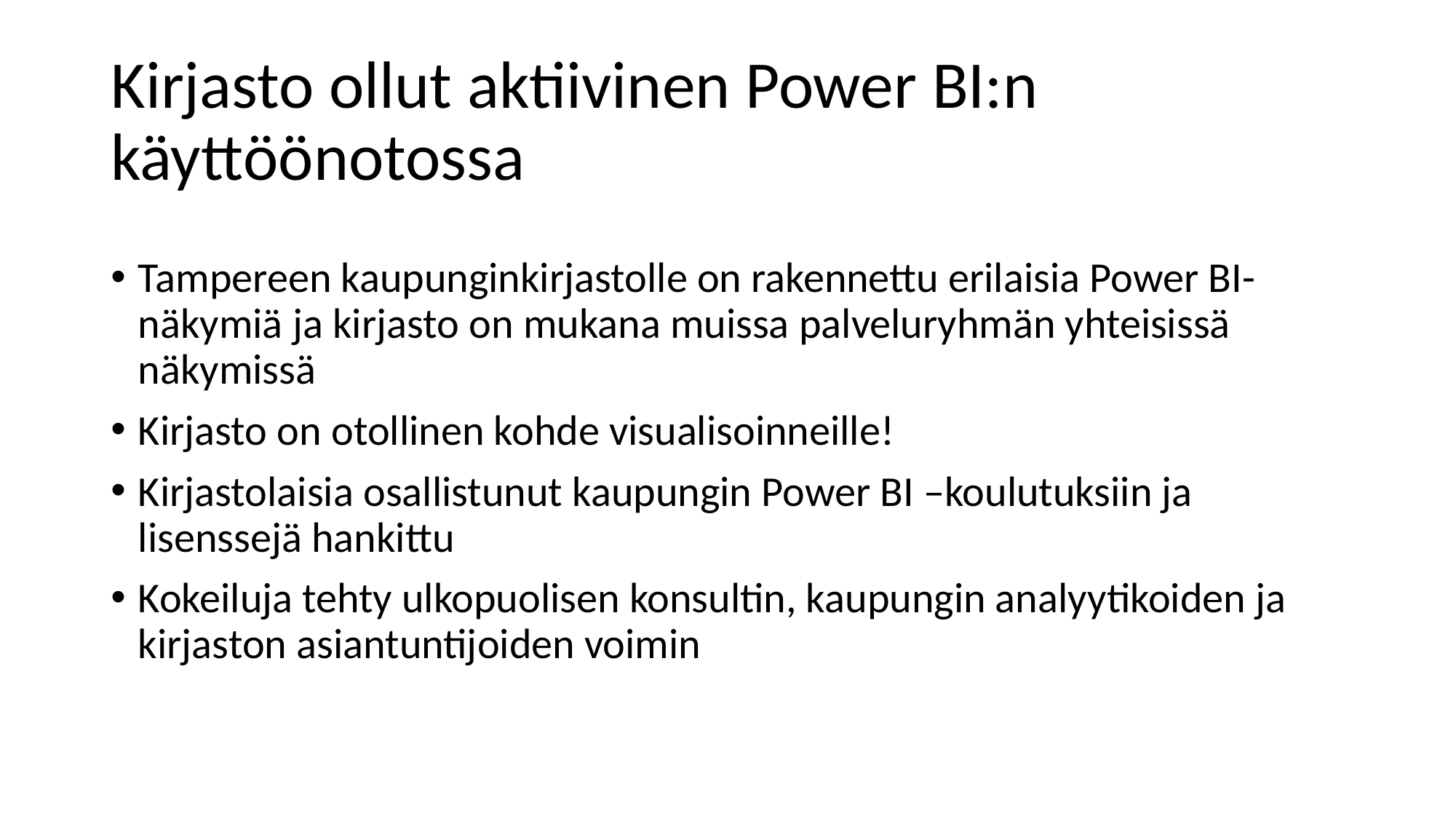

# Kirjasto ollut aktiivinen Power BI:n käyttöönotossa
Tampereen kaupunginkirjastolle on rakennettu erilaisia Power BI-näkymiä ja kirjasto on mukana muissa palveluryhmän yhteisissä näkymissä
Kirjasto on otollinen kohde visualisoinneille!
Kirjastolaisia osallistunut kaupungin Power BI –koulutuksiin ja lisenssejä hankittu
Kokeiluja tehty ulkopuolisen konsultin, kaupungin analyytikoiden ja kirjaston asiantuntijoiden voimin